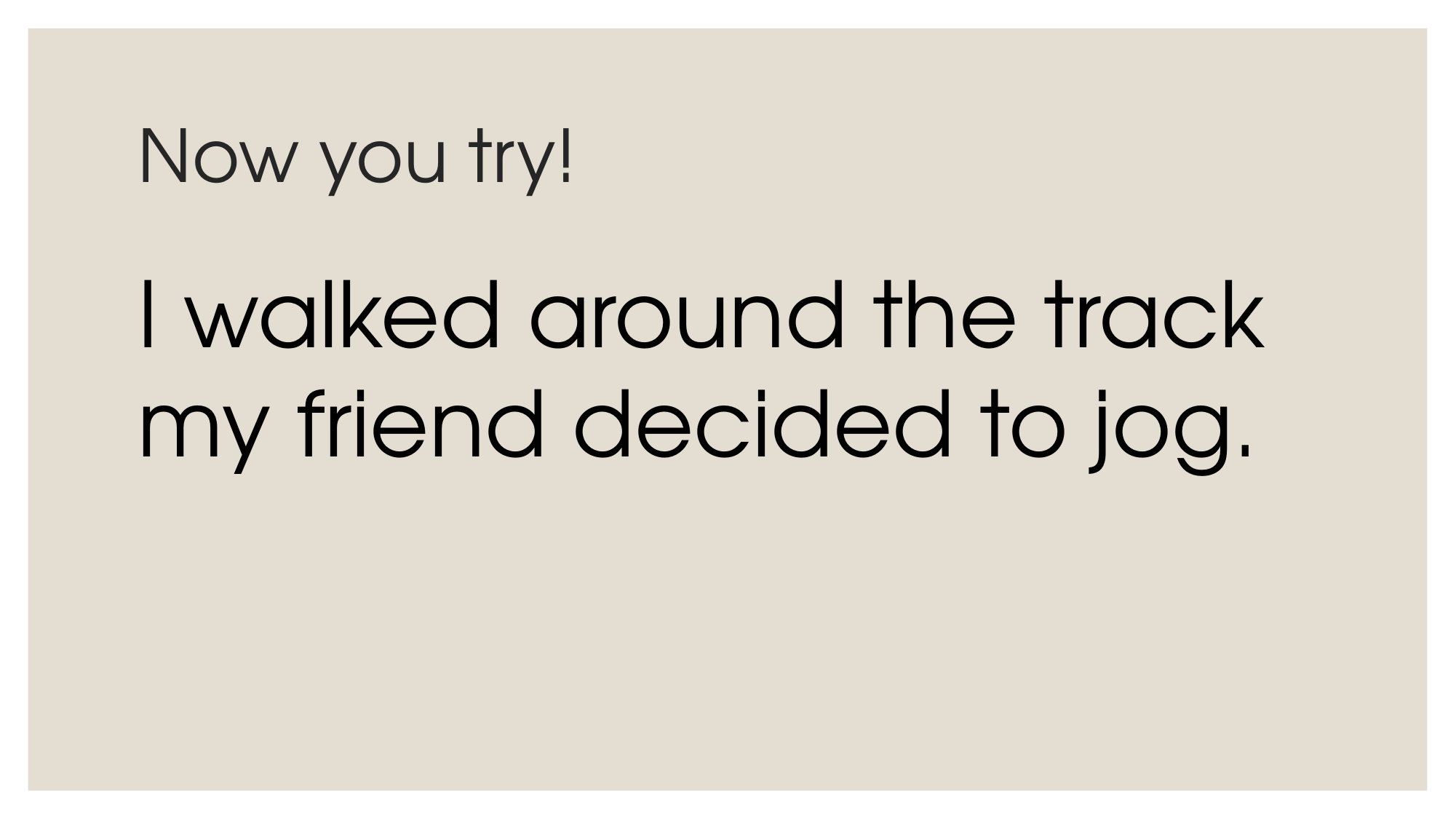

# Now you try!
I walked around the track my friend decided to jog.